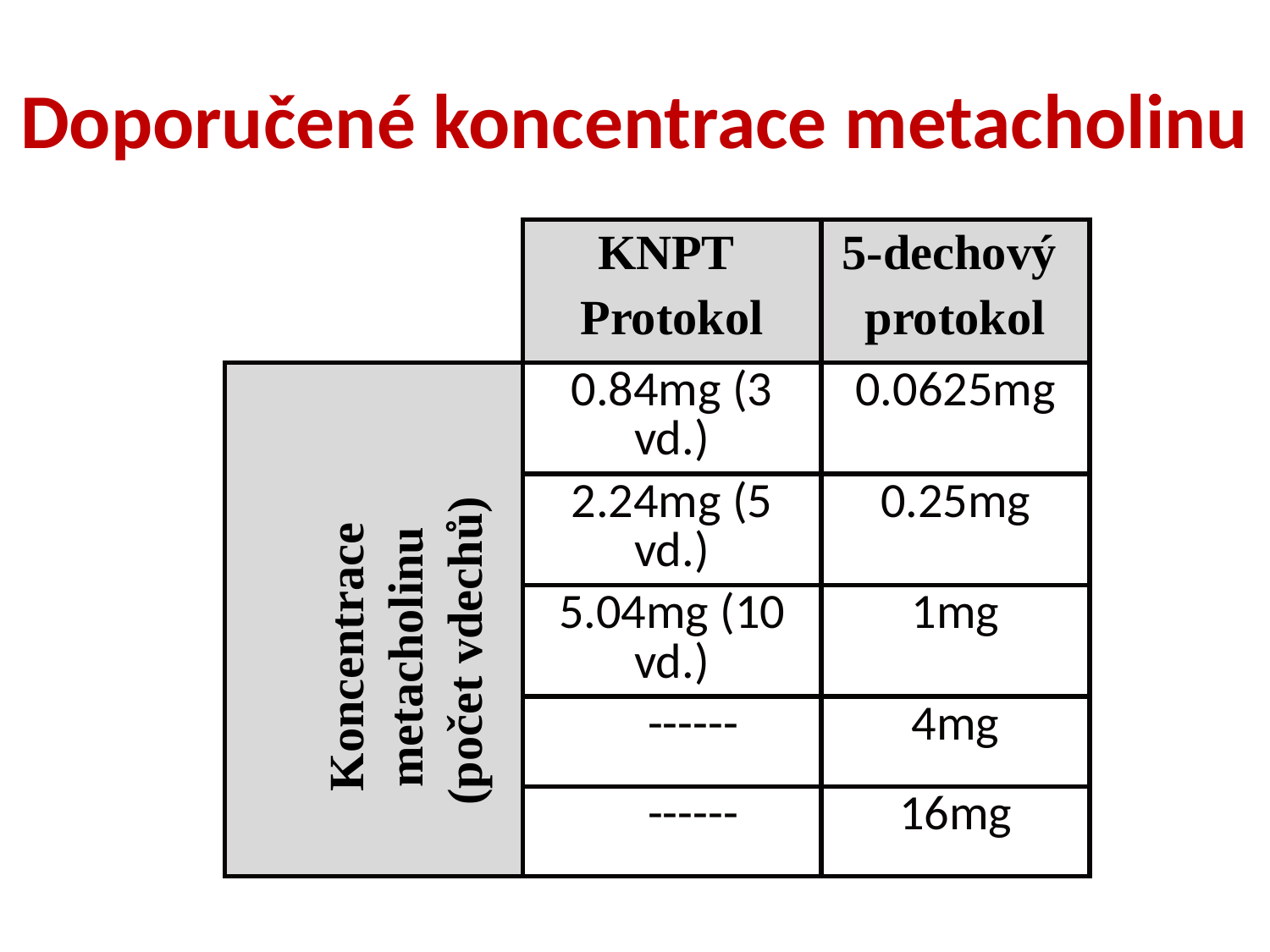

# Doporučené koncentrace metacholinu
|  | KNPT Protokol | 5-dechový protokol |
| --- | --- | --- |
|  | 0.84mg (3 vd.) | 0.0625mg |
|  | 2.24mg (5 vd.) | 0.25mg |
|  | 5.04mg (10 vd.) | 1mg |
|  | ------ | 4mg |
|  | ------ | 16mg |
Koncentrace
metacholinu
(počet vdechů)